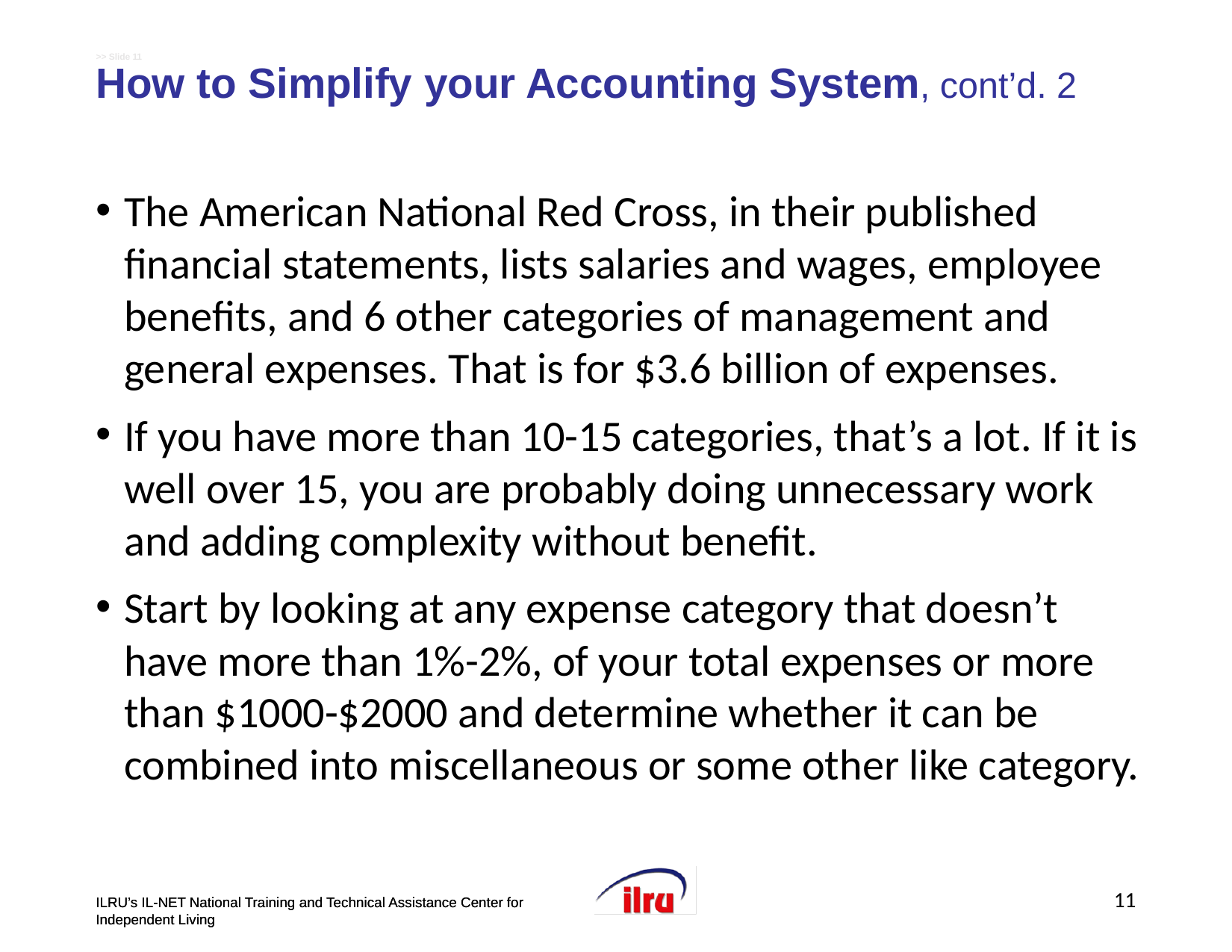

# >> Slide 11 How to Simplify your Accounting System, cont’d. 2
The American National Red Cross, in their published financial statements, lists salaries and wages, employee benefits, and 6 other categories of management and general expenses. That is for $3.6 billion of expenses.
If you have more than 10-15 categories, that’s a lot. If it is well over 15, you are probably doing unnecessary work and adding complexity without benefit.
Start by looking at any expense category that doesn’t have more than 1%-2%, of your total expenses or more than $1000-$2000 and determine whether it can be combined into miscellaneous or some other like category.
11